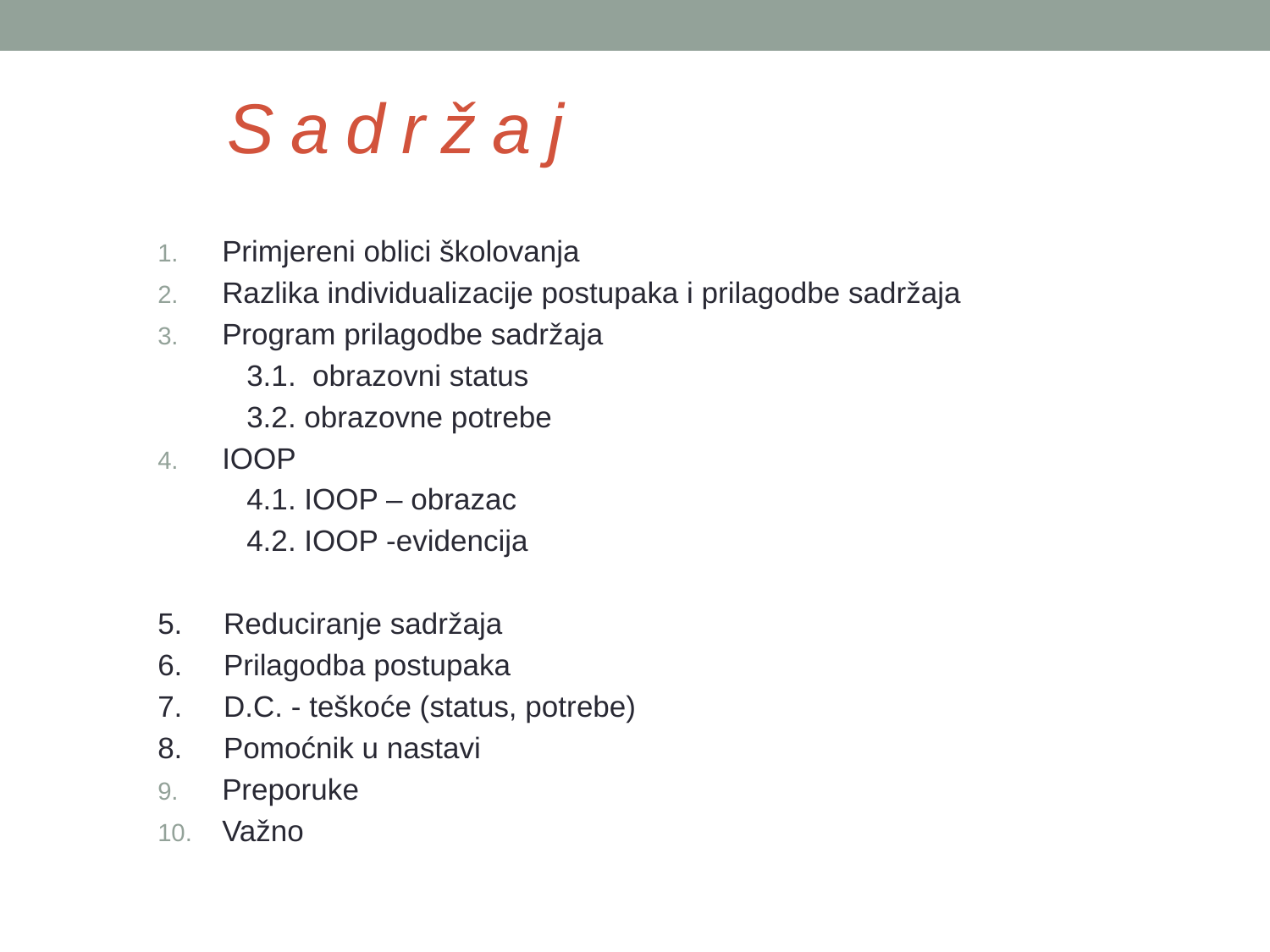

# S a d r ž a j
Primjereni oblici školovanja
Razlika individualizacije postupaka i prilagodbe sadržaja
Program prilagodbe sadržaja
	3.1.  obrazovni status
	3.2. obrazovne potrebe
IOOP
	4.1. IOOP – obrazac
	4.2. IOOP -evidencija

5.     Reduciranje sadržaja
6.     Prilagodba postupaka
7.     D.C. - teškoće (status, potrebe)
8.     Pomoćnik u nastavi
Preporuke
Važno